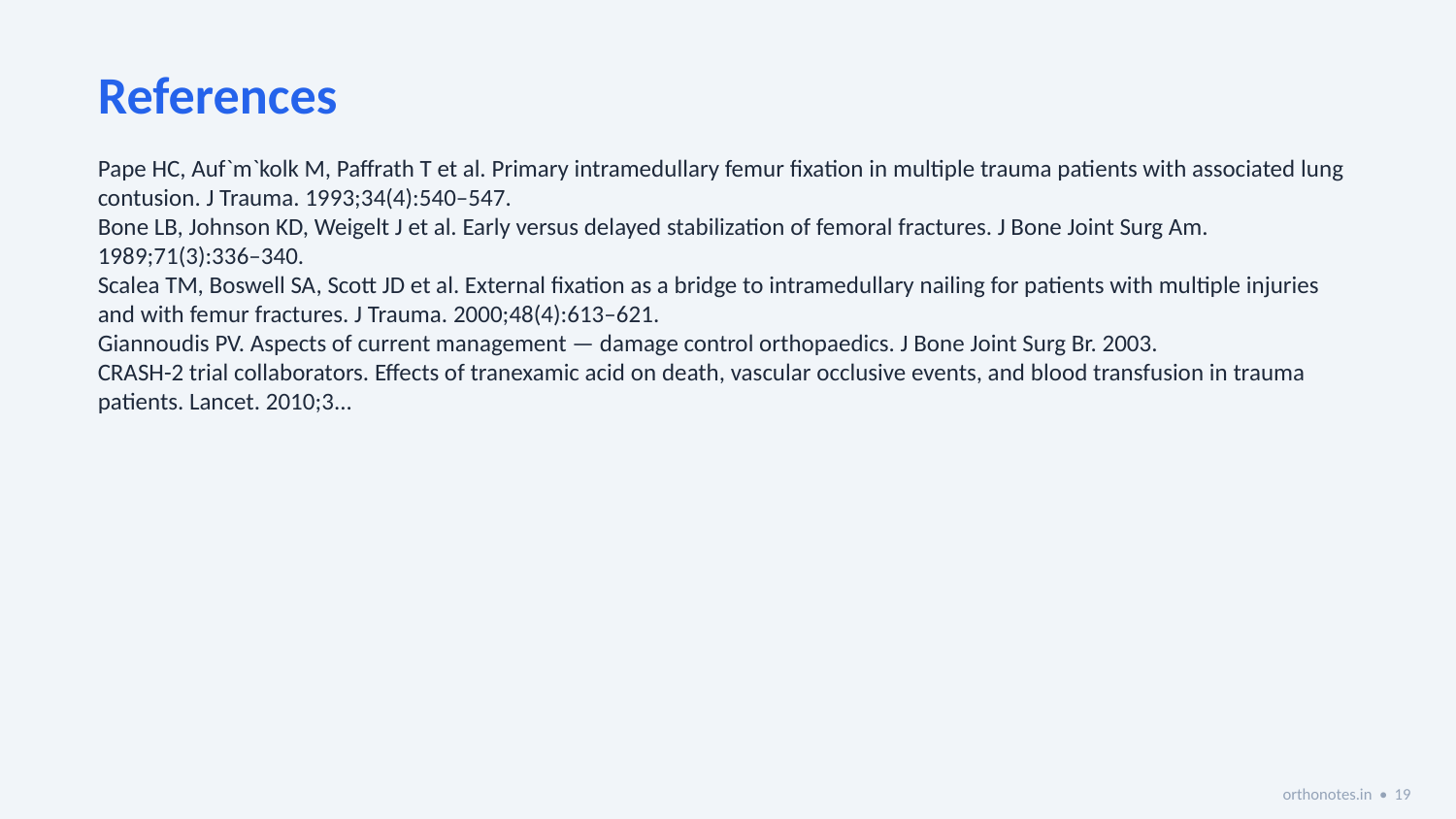

References
Pape HC, Auf`m`kolk M, Paffrath T et al. Primary intramedullary femur fixation in multiple trauma patients with associated lung contusion. J Trauma. 1993;34(4):540–547.
Bone LB, Johnson KD, Weigelt J et al. Early versus delayed stabilization of femoral fractures. J Bone Joint Surg Am. 1989;71(3):336–340.
Scalea TM, Boswell SA, Scott JD et al. External fixation as a bridge to intramedullary nailing for patients with multiple injuries and with femur fractures. J Trauma. 2000;48(4):613–621.
Giannoudis PV. Aspects of current management — damage control orthopaedics. J Bone Joint Surg Br. 2003.
CRASH-2 trial collaborators. Effects of tranexamic acid on death, vascular occlusive events, and blood transfusion in trauma patients. Lancet. 2010;3...
orthonotes.in  •  19